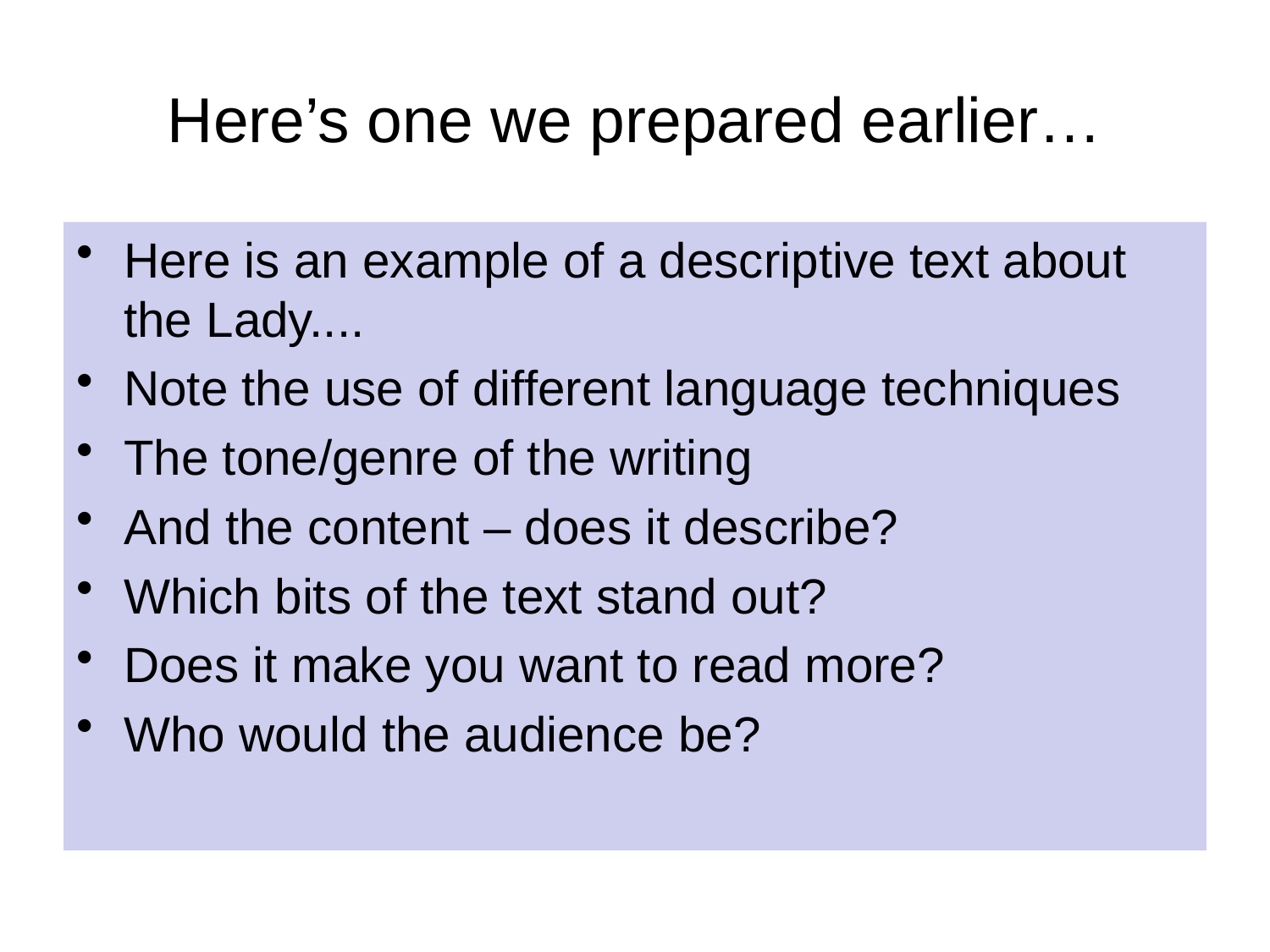

# Here’s one we prepared earlier…
Here is an example of a descriptive text about the Lady....
Note the use of different language techniques
The tone/genre of the writing
And the content – does it describe?
Which bits of the text stand out?
Does it make you want to read more?
Who would the audience be?